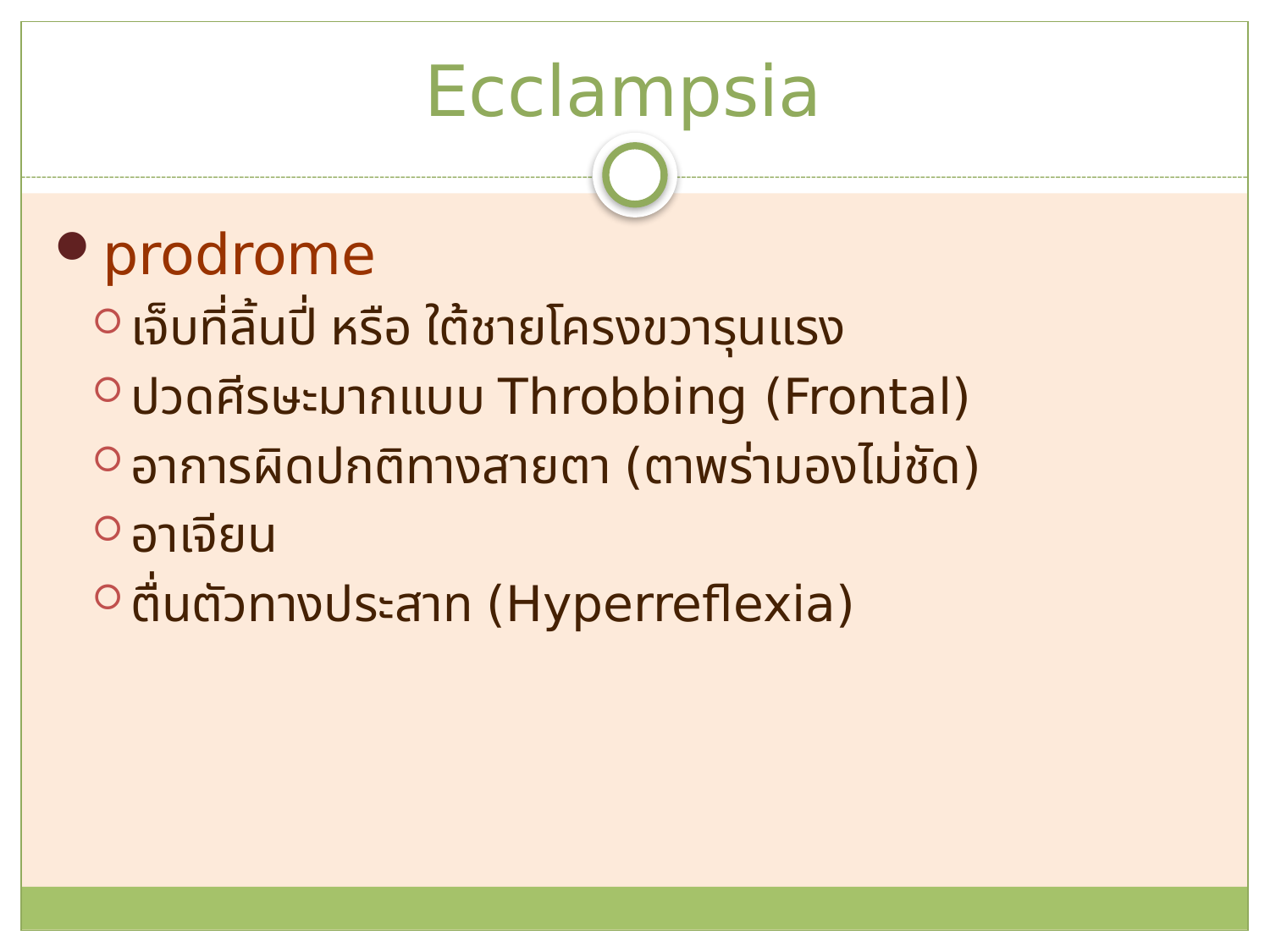

# Ecclampsia
prodrome
เจ็บที่ลิ้นปี่ หรือ ใต้ชายโครงขวารุนแรง
ปวดศีรษะมากแบบ Throbbing (Frontal)
อาการผิดปกติทางสายตา (ตาพร่ามองไม่ชัด)
อาเจียน
ตื่นตัวทางประสาท (Hyperreflexia)